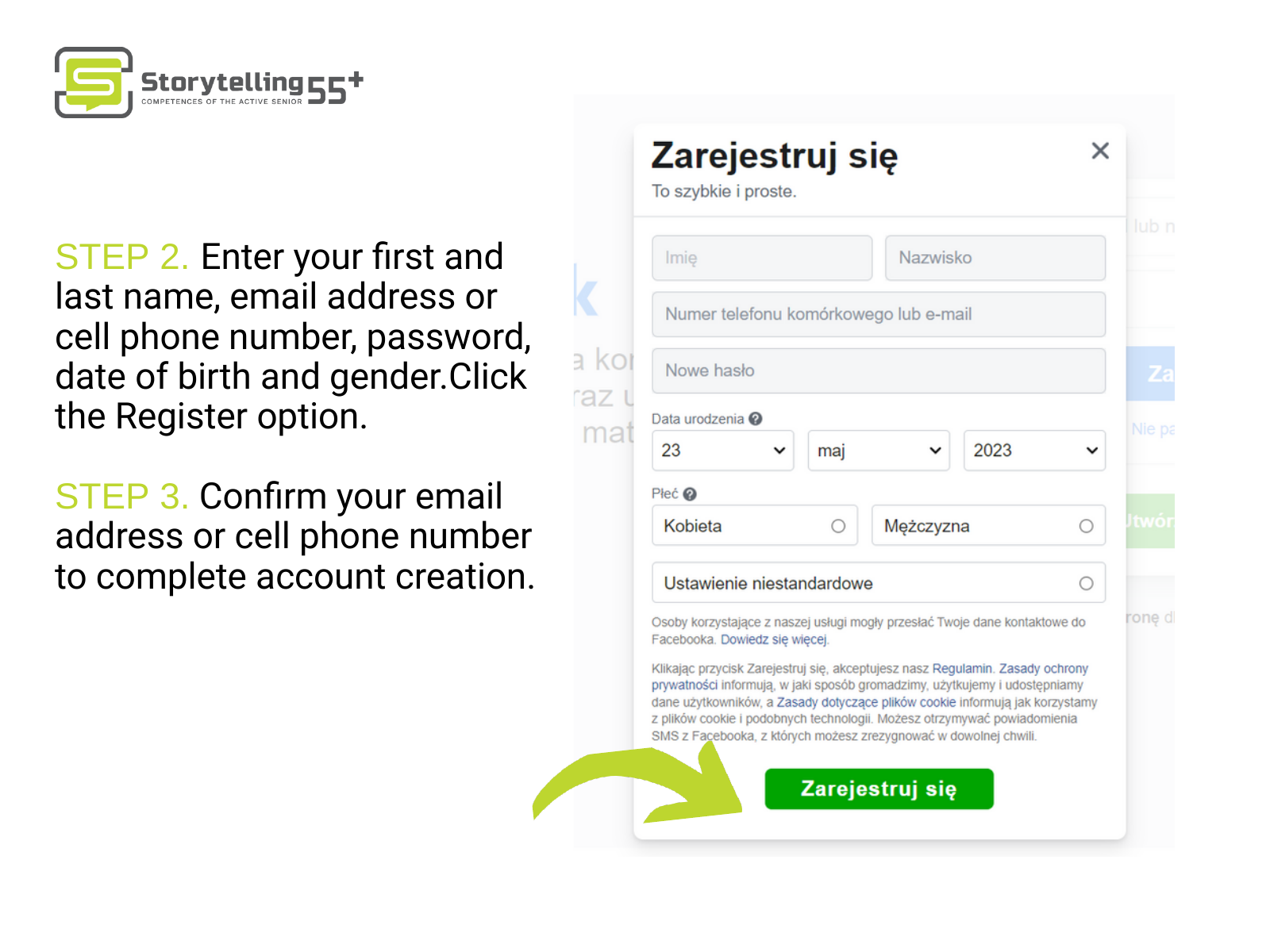

STEP 2. Enter your first and last name, email address or cell phone number, password, date of birth and gender.Click the Register option.

STEP 3. Confirm your email address or cell phone number to complete account creation.